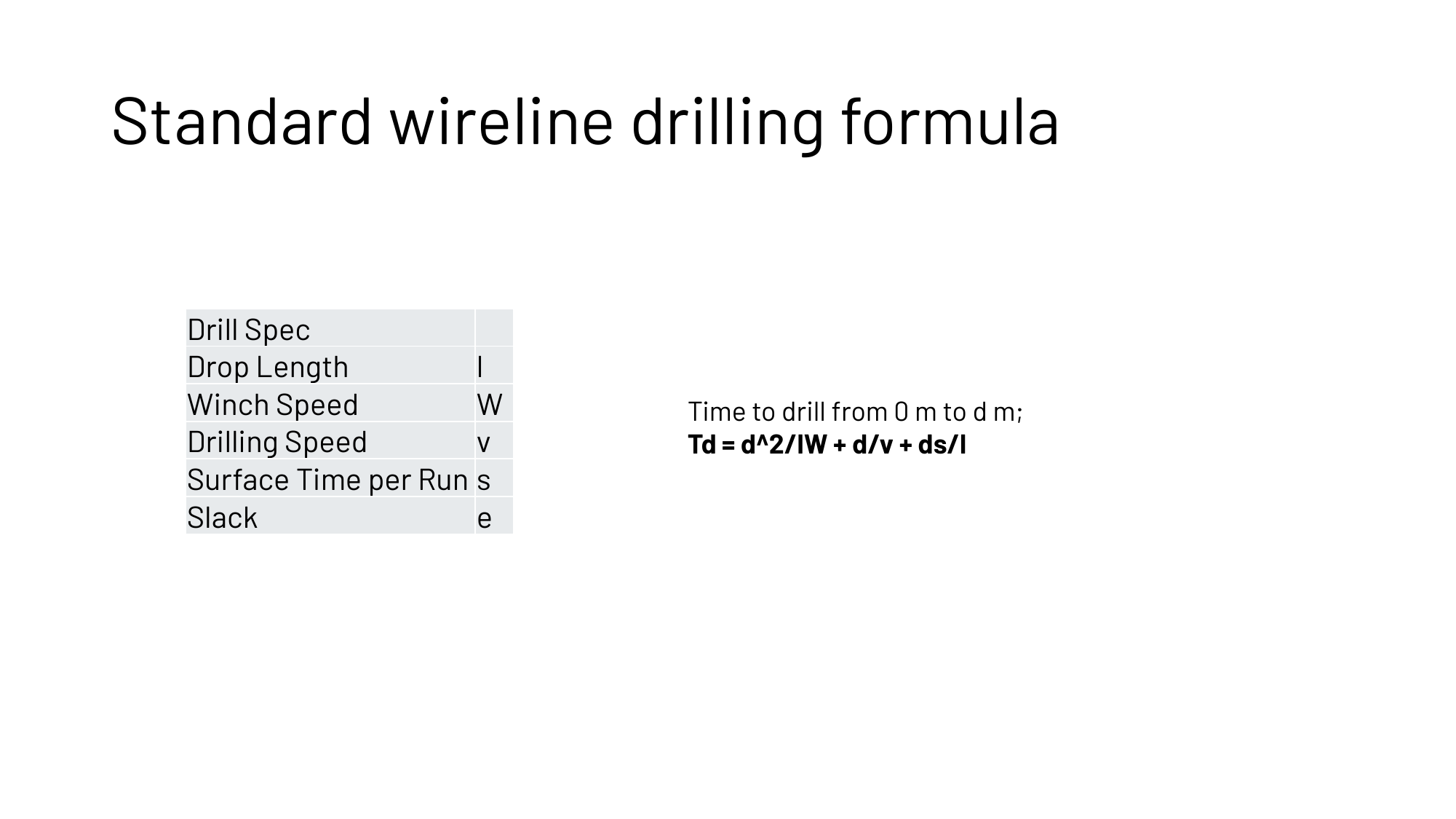

# Standard wireline drilling formula
| Drill Spec |  |
| --- | --- |
| Drop Length | l |
| Winch Speed | W |
| Drilling Speed | v |
| Surface Time per Run | s |
| Slack | e |
Time to drill from 0 m to d m;
Td = d^2/lW + d/v + ds/l